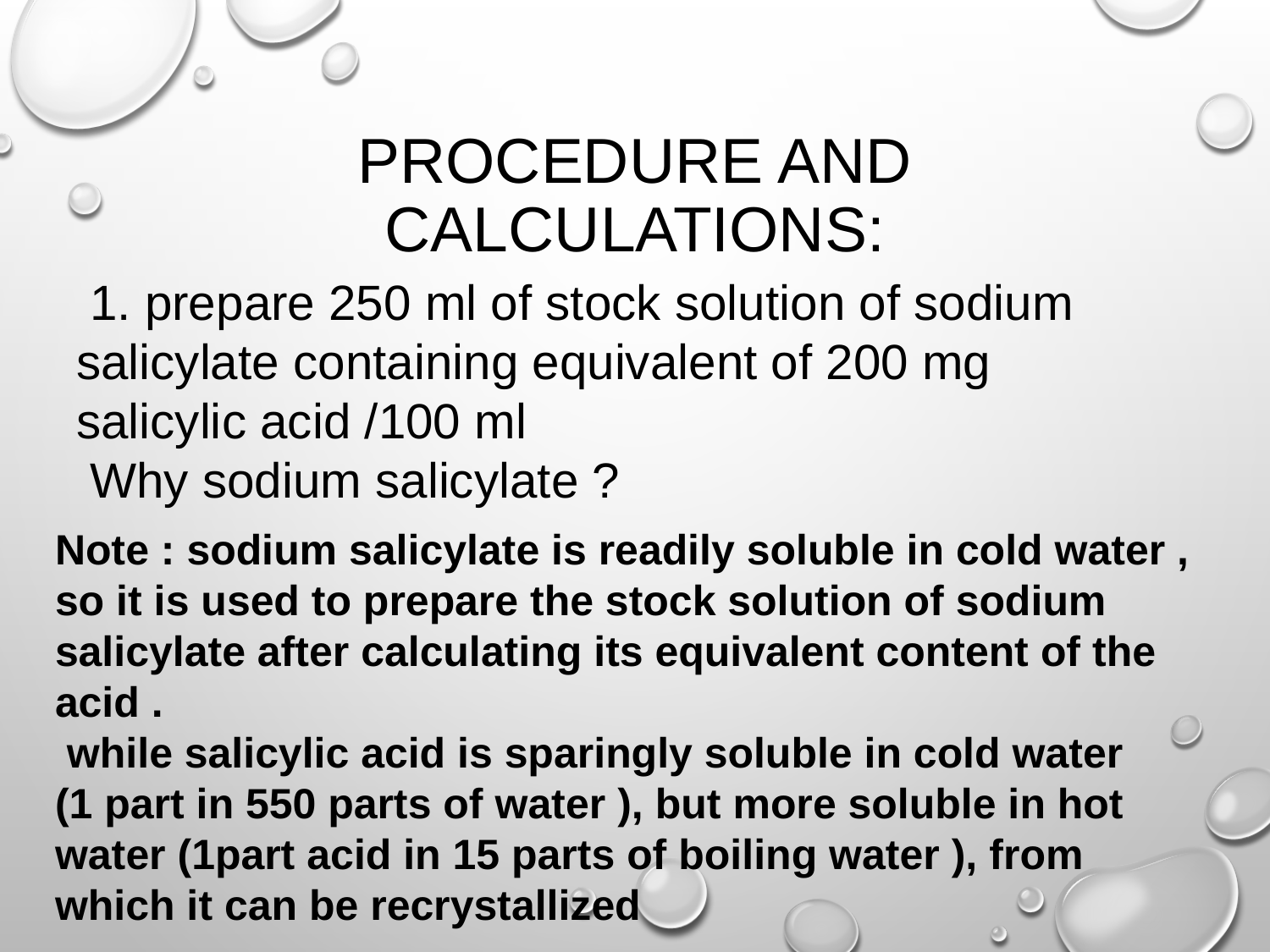

PROCEDURE AND CALCULATIONS:
 1. prepare 250 ml of stock solution of sodium
salicylate containing equivalent of 200 mg
salicylic acid /100 ml
 Why sodium salicylate ?
Note : sodium salicylate is readily soluble in cold water , so it is used to prepare the stock solution of sodium salicylate after calculating its equivalent content of the acid .
 while salicylic acid is sparingly soluble in cold water
(1 part in 550 parts of water ), but more soluble in hot
water (1part acid in 15 parts of boiling water ), from
which it can be recrystallized